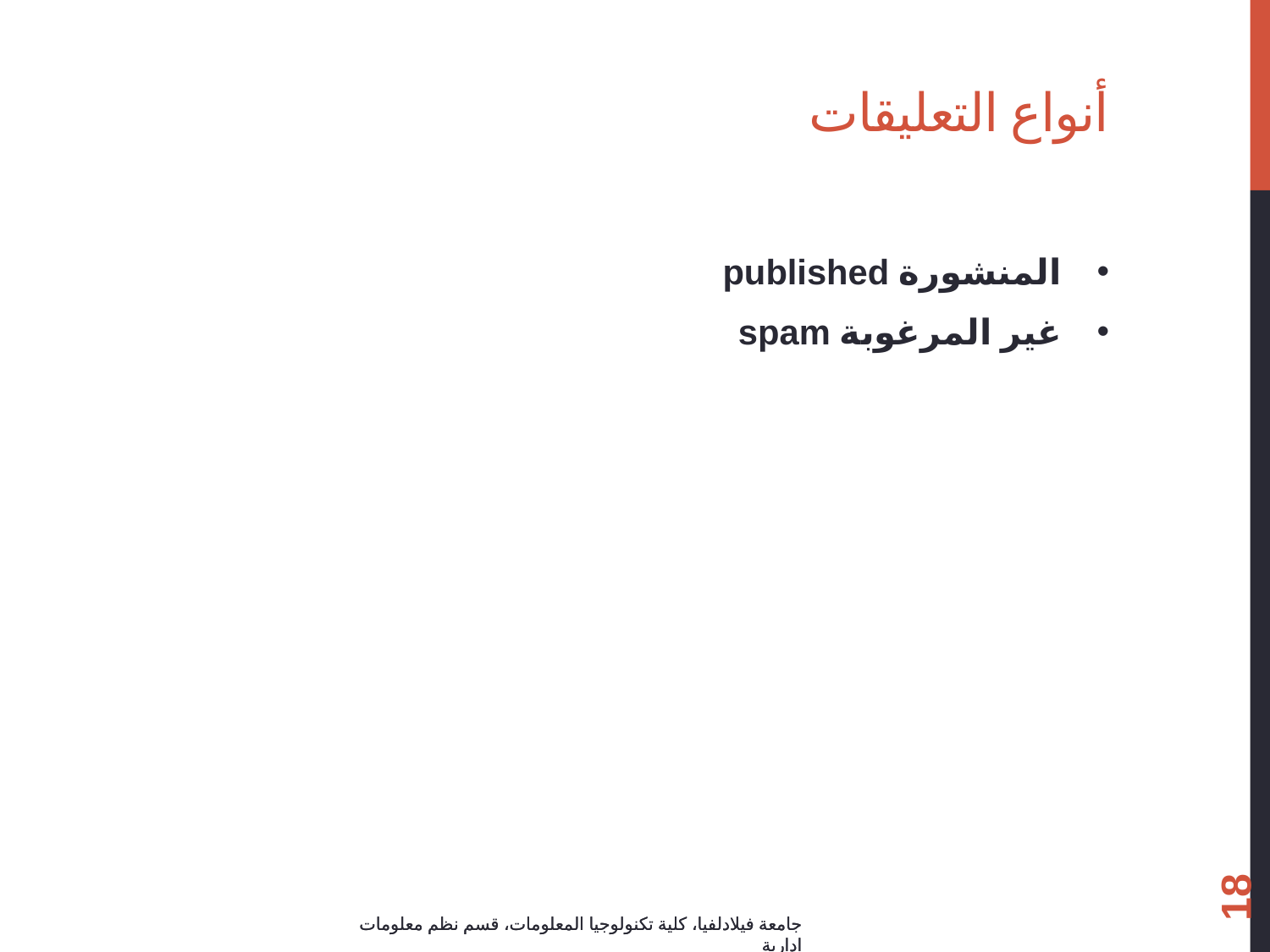

# أنواع التعليقات
المنشورة published
غير المرغوبة spam

18